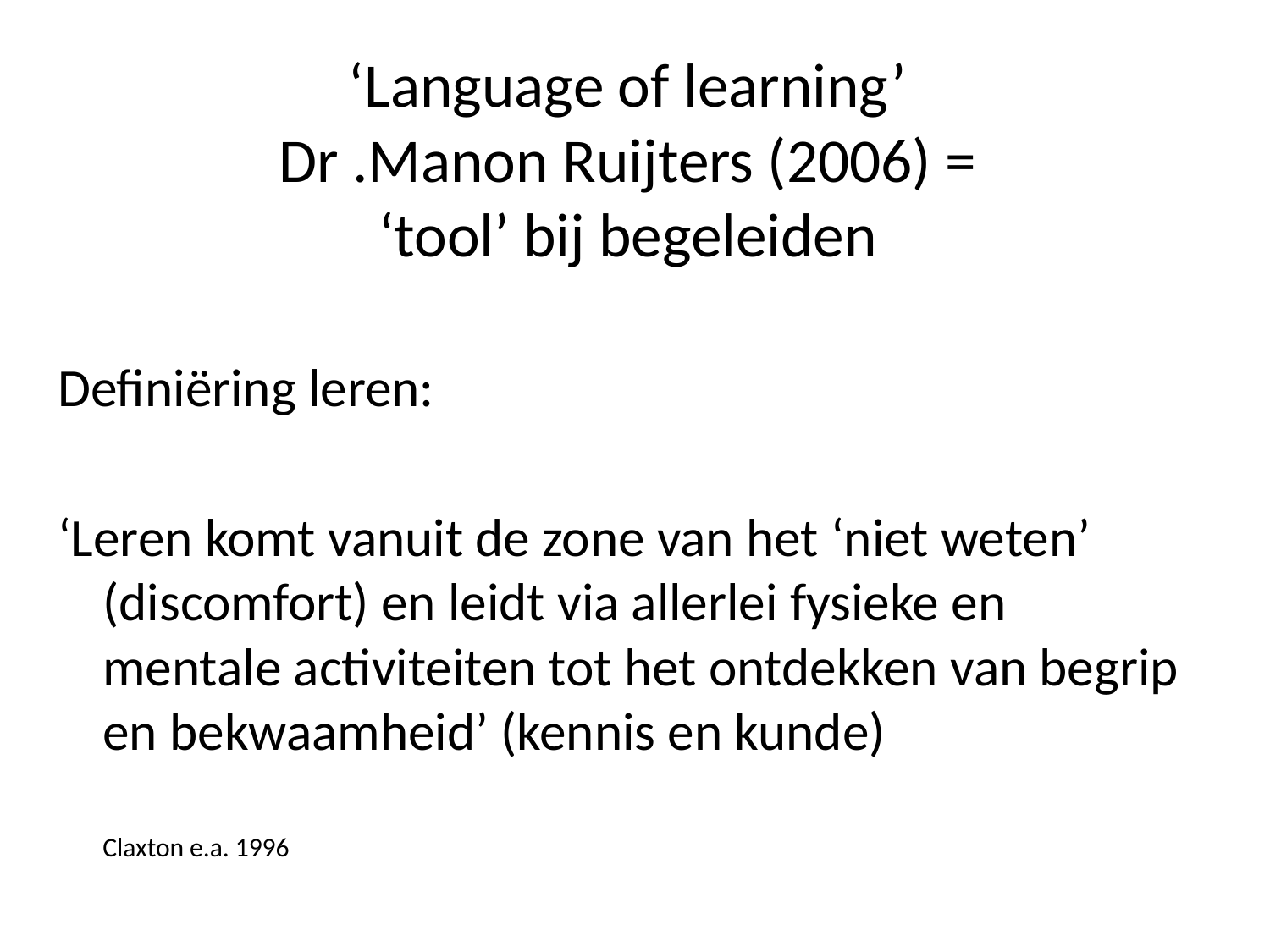

# ‘Language of learning’ Dr .Manon Ruijters (2006) = ‘tool’ bij begeleiden

Definiëring leren:

‘Leren komt vanuit de zone van het ‘niet weten’ (discomfort) en leidt via allerlei fysieke en mentale activiteiten tot het ontdekken van begrip en bekwaamheid’ (kennis en kunde)
													Claxton e.a. 1996